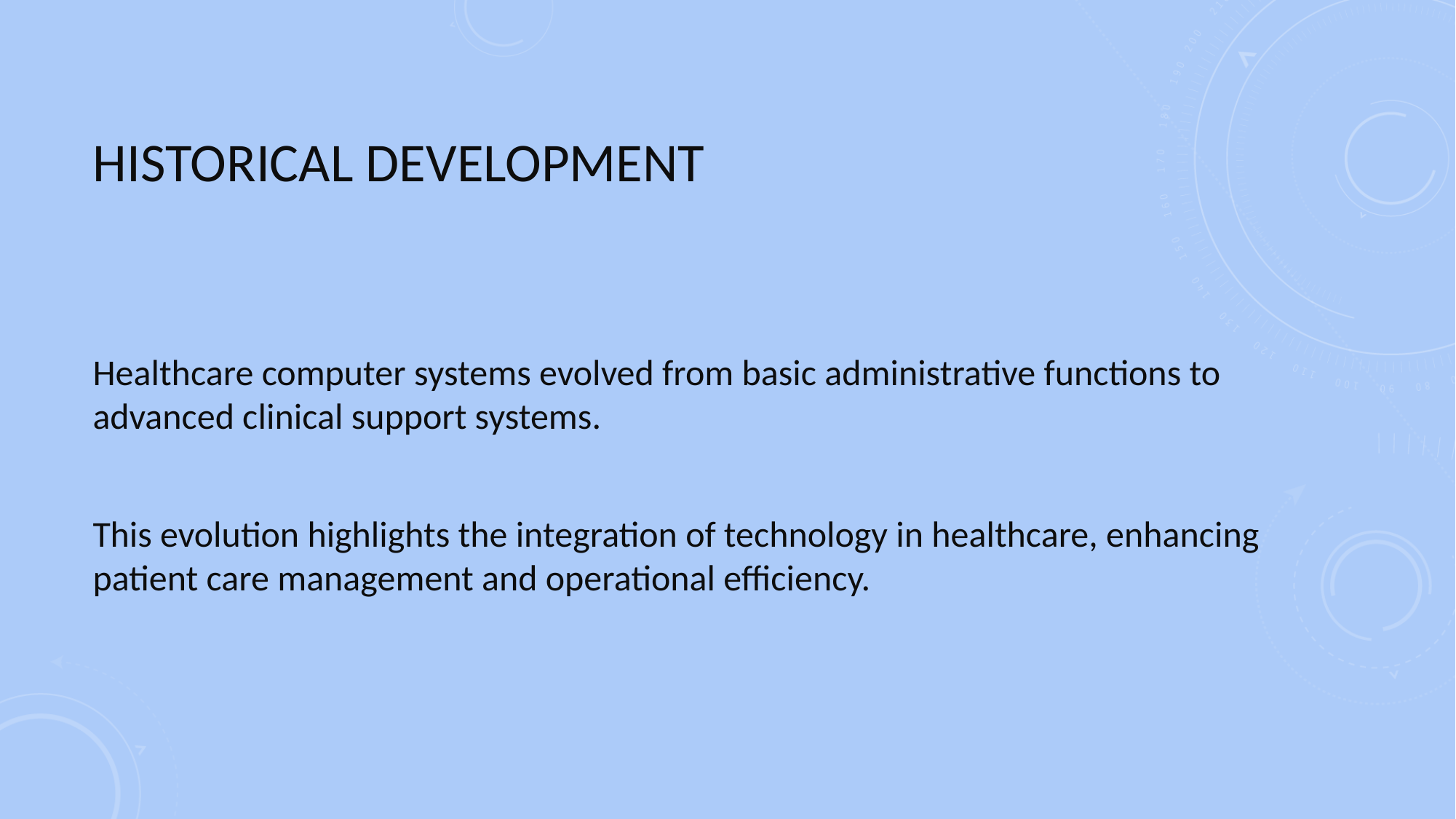

# Historical development
Healthcare computer systems evolved from basic administrative functions to advanced clinical support systems.

This evolution highlights the integration of technology in healthcare, enhancing patient care management and operational efficiency.